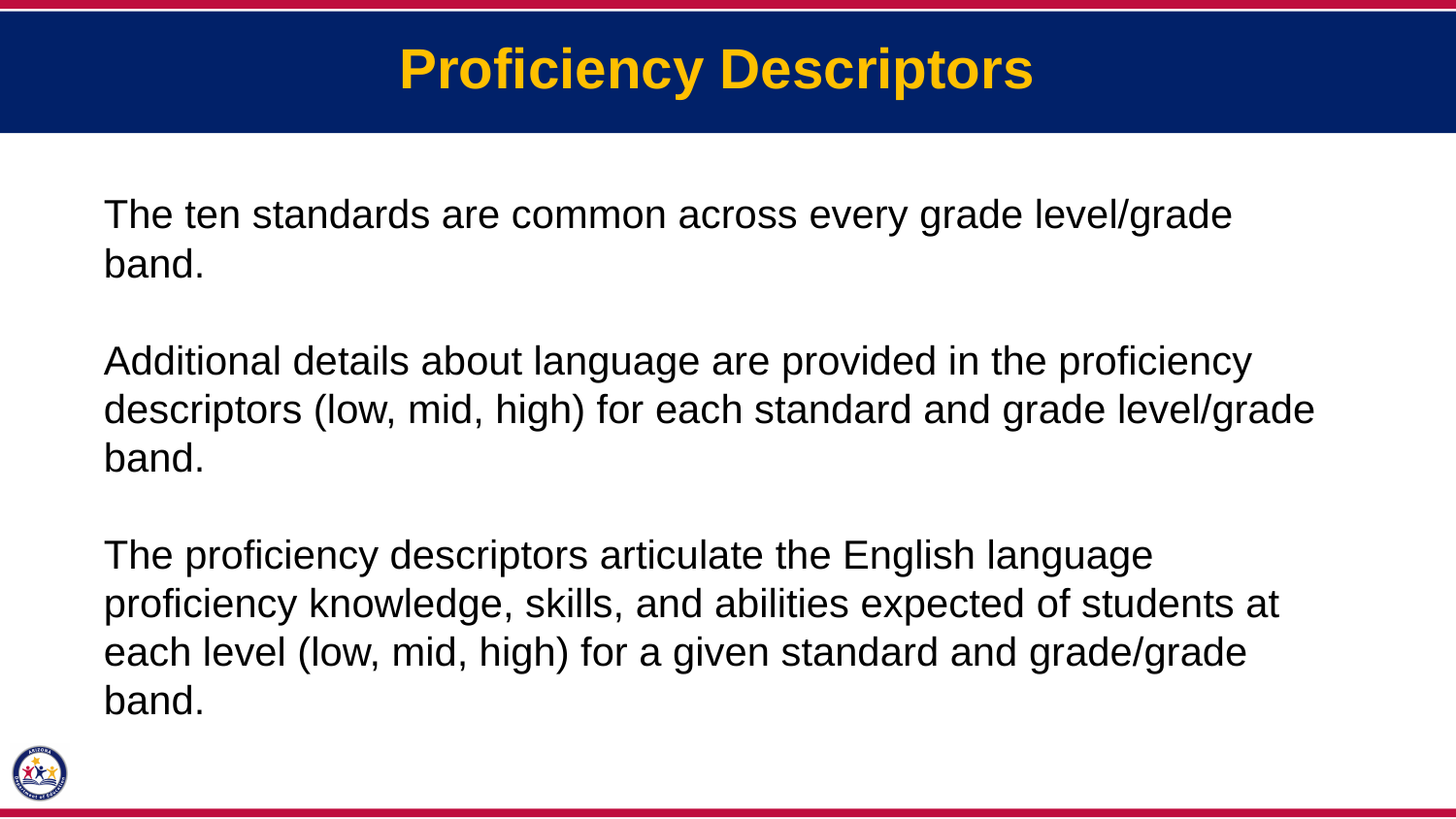

Proficiency Descriptors
The ten standards are common across every grade level/grade band.
Additional details about language are provided in the proficiency descriptors (low, mid, high) for each standard and grade level/grade band.

The proficiency descriptors articulate the English language proficiency knowledge, skills, and abilities expected of students at each level (low, mid, high) for a given standard and grade/grade band.